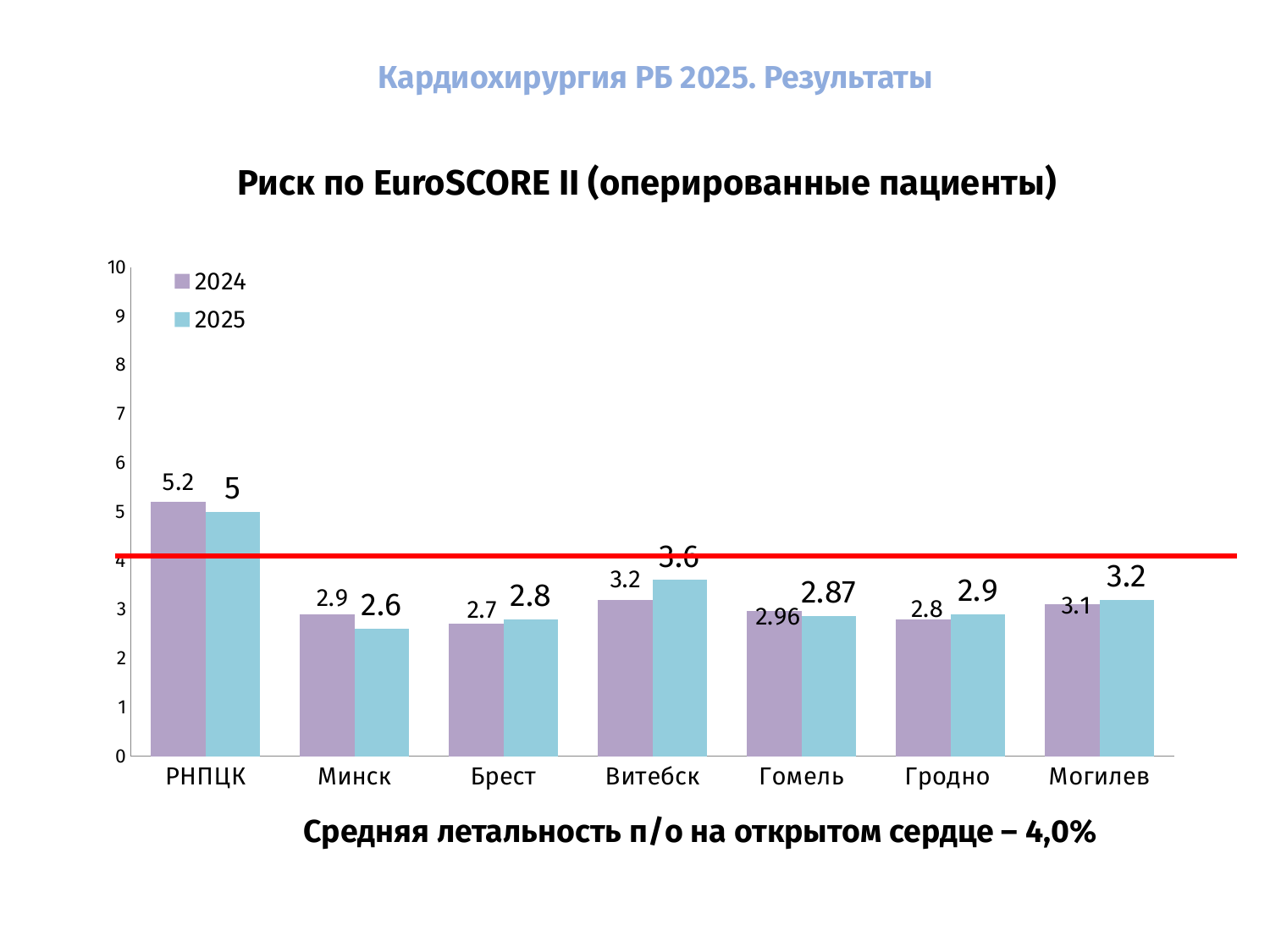

Кардиохирургия РБ 2025. Результаты
# Риск по EuroSCORE II (оперированные пациенты)

[unsupported chart]

Средняя летальность п/о на открытом сердце – 4,0%